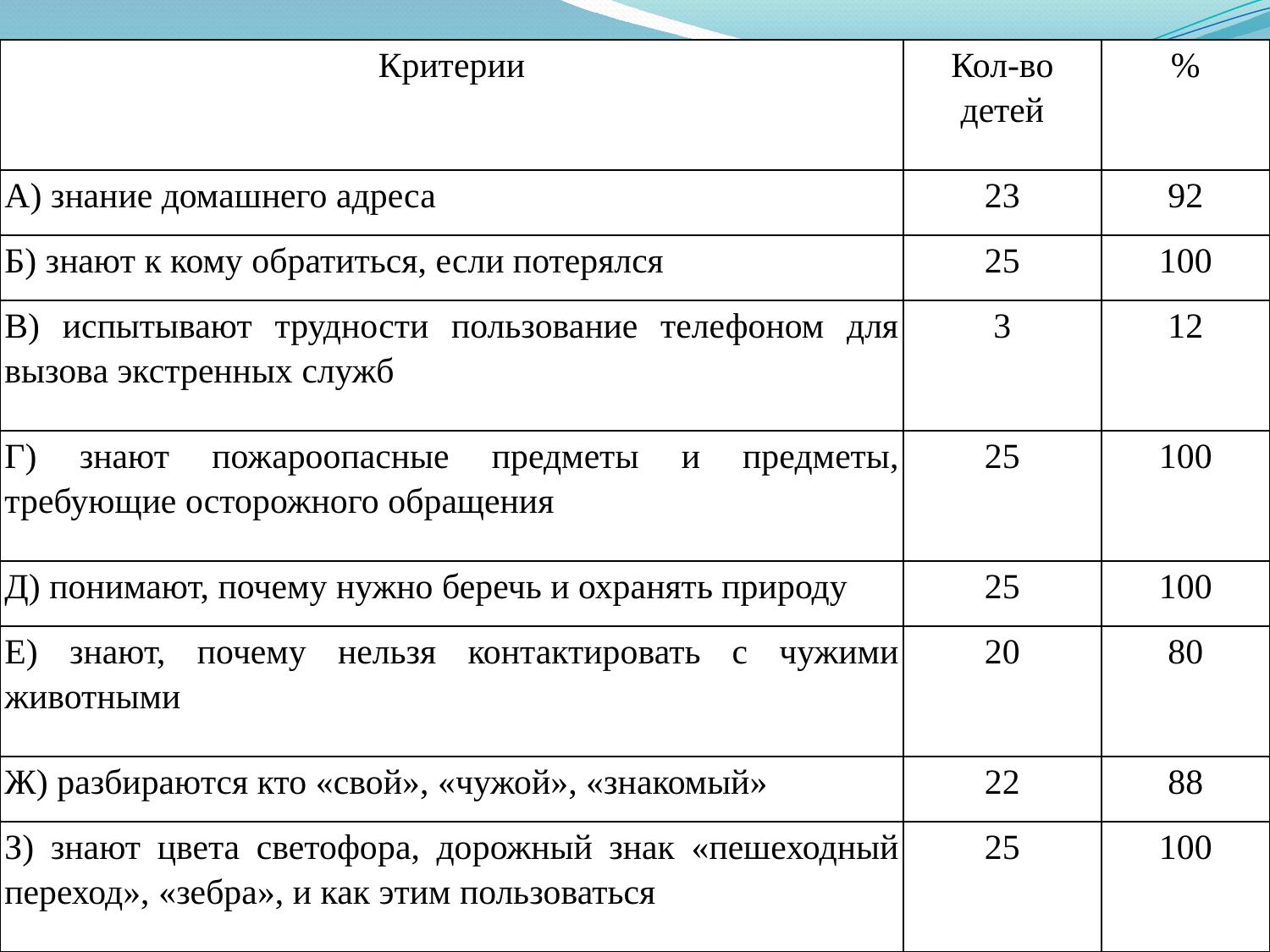

| Критерии | Кол-во детей | % |
| --- | --- | --- |
| А) знание домашнего адреса | 23 | 92 |
| Б) знают к кому обратиться, если потерялся | 25 | 100 |
| В) испытывают трудности пользование телефоном для вызова экстренных служб | 3 | 12 |
| Г) знают пожароопасные предметы и предметы, требующие осторожного обращения | 25 | 100 |
| Д) понимают, почему нужно беречь и охранять природу | 25 | 100 |
| Е) знают, почему нельзя контактировать с чужими животными | 20 | 80 |
| Ж) разбираются кто «свой», «чужой», «знакомый» | 22 | 88 |
| З) знают цвета светофора, дорожный знак «пешеходный переход», «зебра», и как этим пользоваться | 25 | 100 |